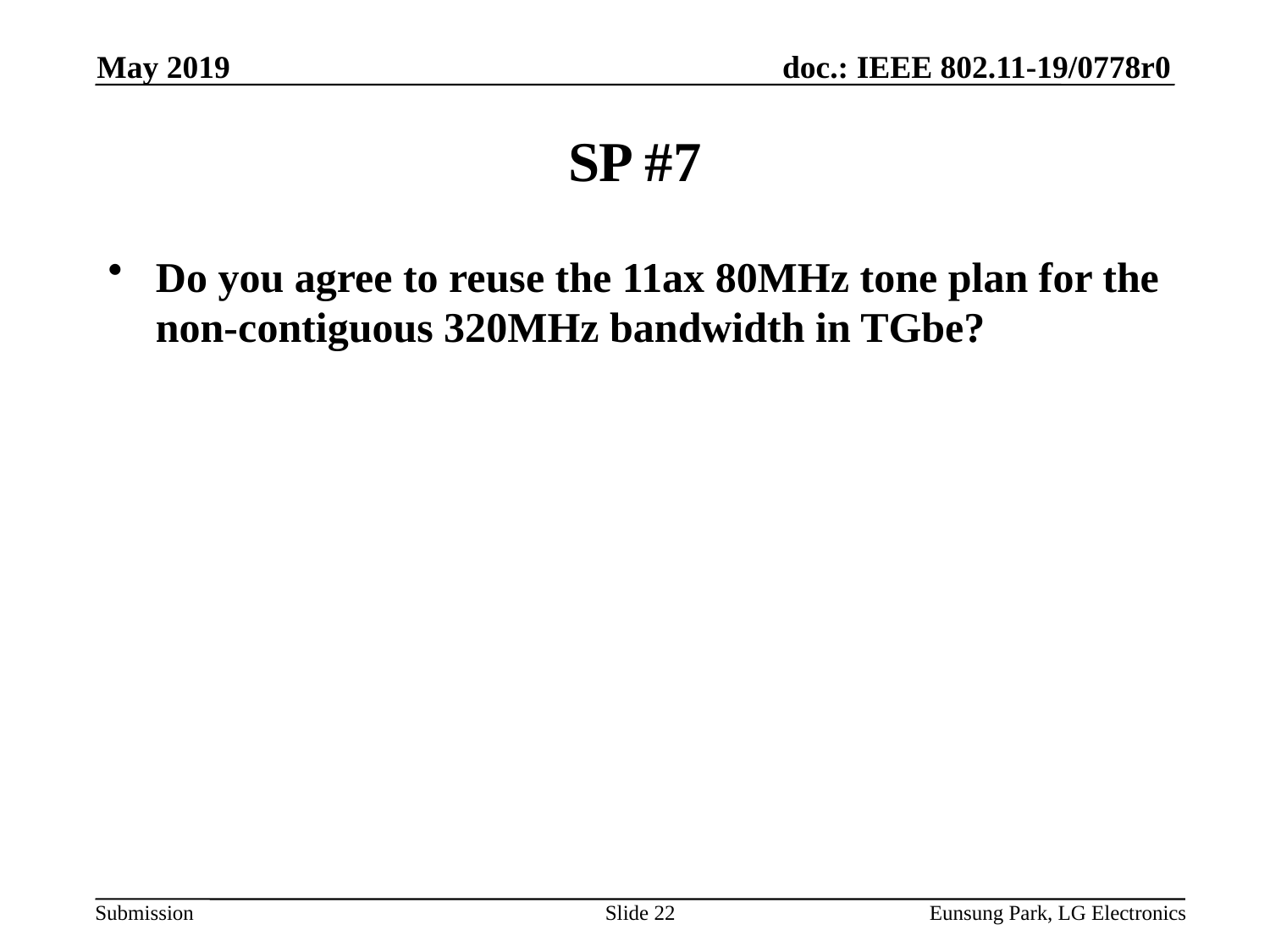

May 2019
# SP #7
Do you agree to reuse the 11ax 80MHz tone plan for the non-contiguous 320MHz bandwidth in TGbe?

Slide 22
Eunsung Park, LG Electronics